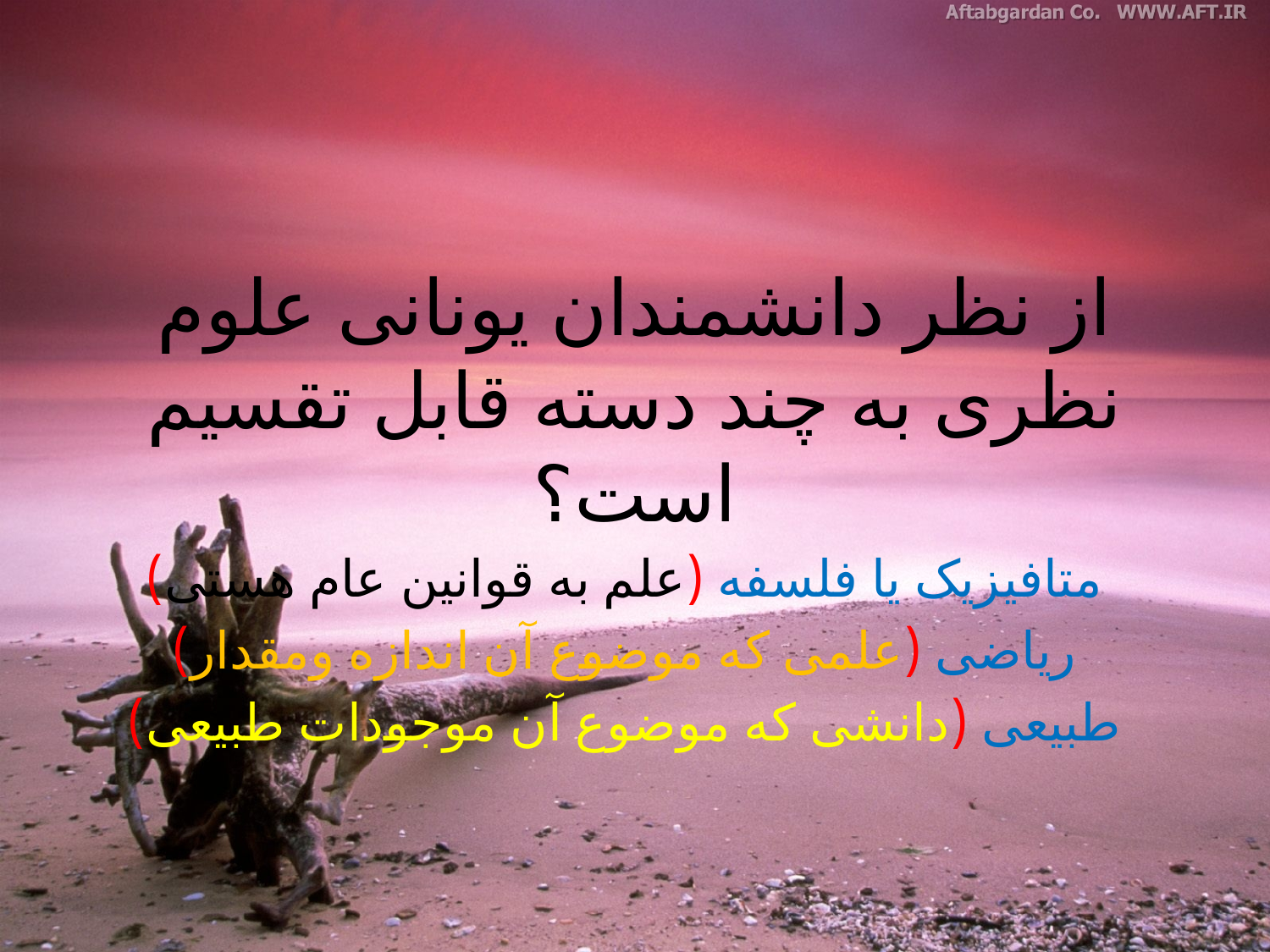

# از نظر دانشمندان یونانی علوم نظری به چند دسته قابل تقسیم است؟
متافیزیک یا فلسفه (علم به قوانین عام هستی)
ریاضی (علمی که موضوع آن اندازه ومقدار)
طبیعی (دانشی که موضوع آن موجودات طبیعی)